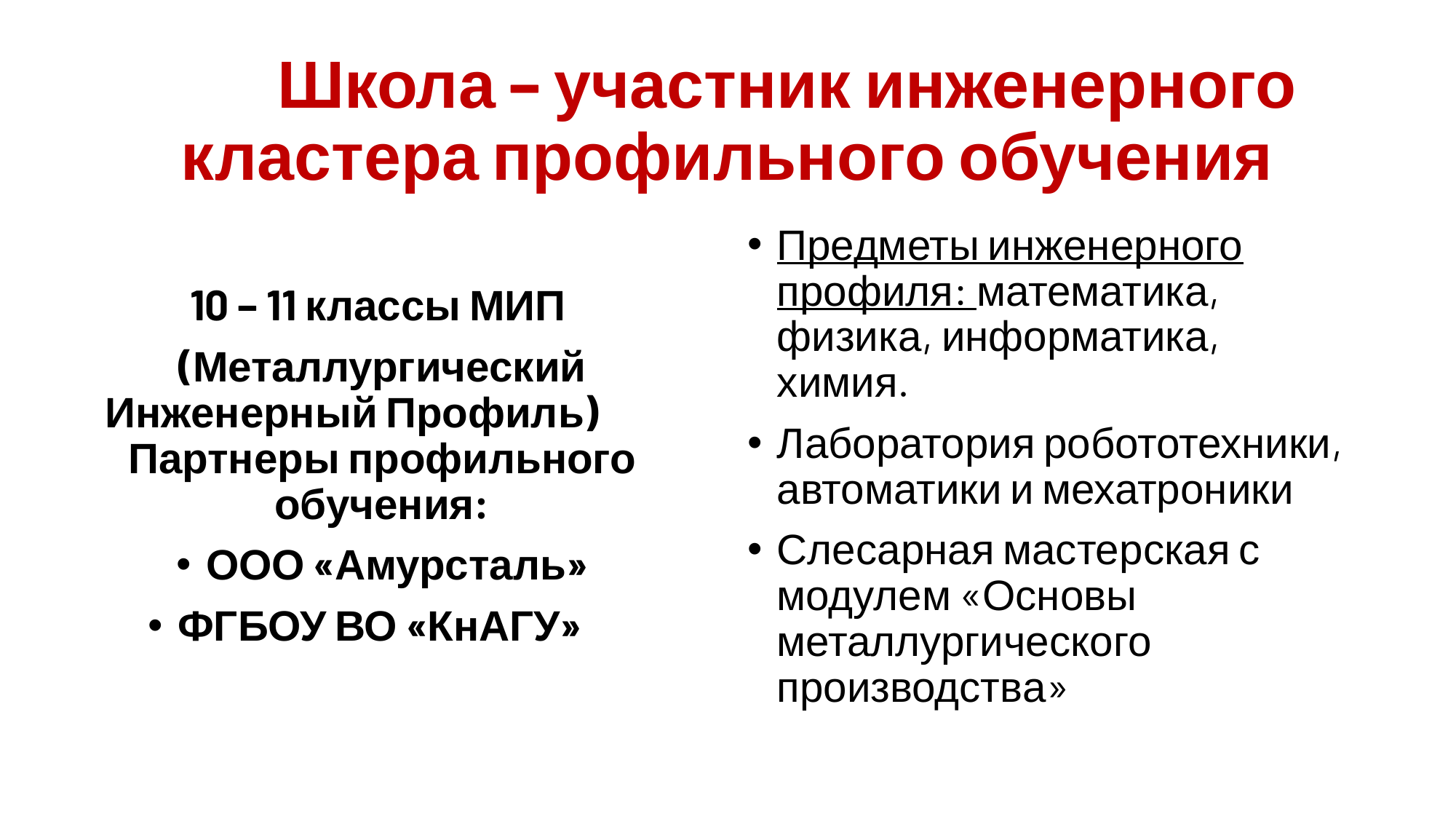

# Школа – участник инженерного кластера профильного обучения

10 – 11 классы МИП
(Металлургический Инженерный Профиль)        Партнеры профильного обучения:
ООО «Амурсталь»
ФГБОУ ВО «КнАГУ»

Предметы инженерного профиля: математика, физика, информатика, химия.
Лаборатория робототехники, автоматики и мехатроники
Слесарная мастерская с модулем «Основы металлургического производства»